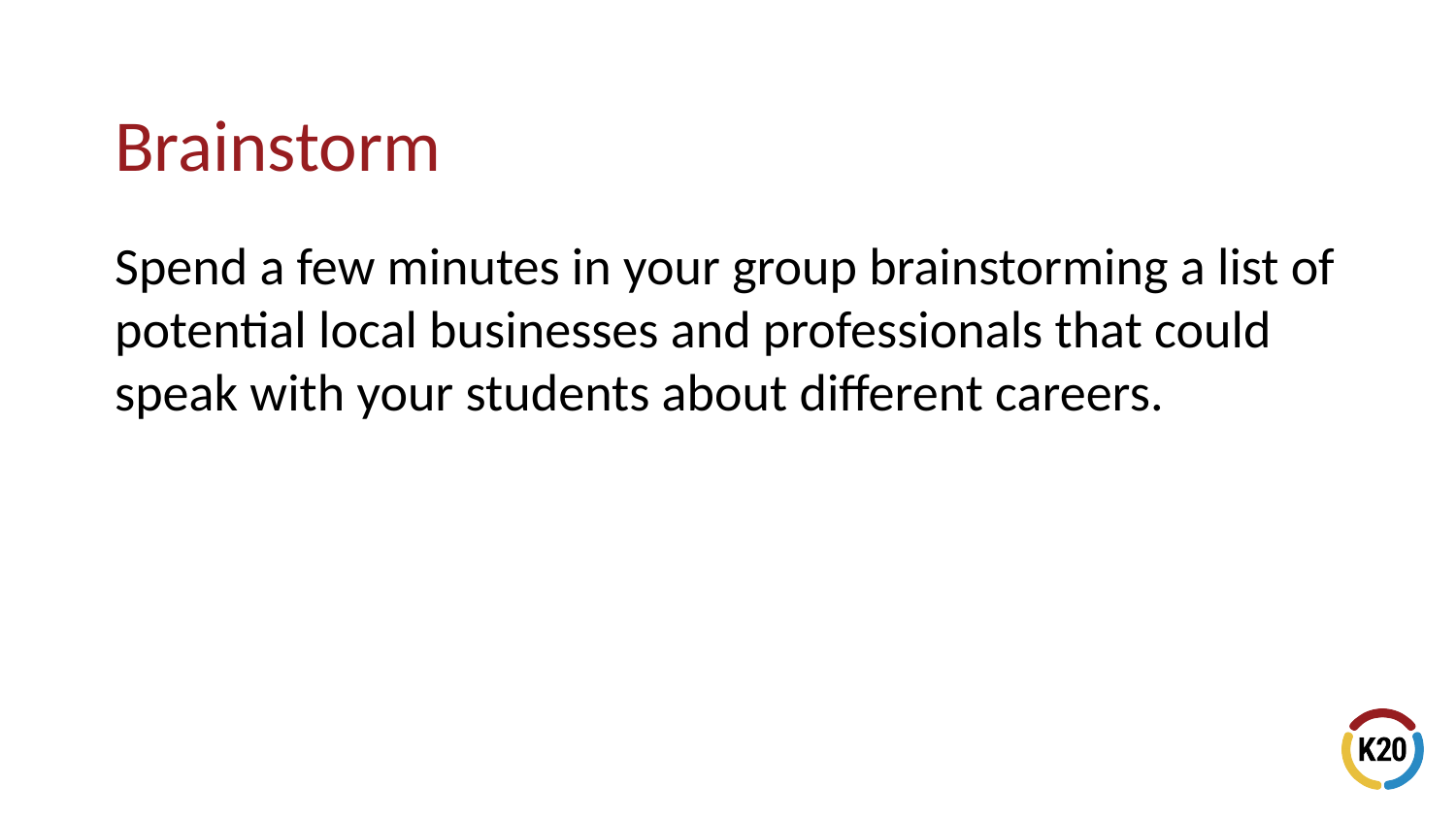

# Brainstorm
Spend a few minutes in your group brainstorming a list of potential local businesses and professionals that could speak with your students about different careers.